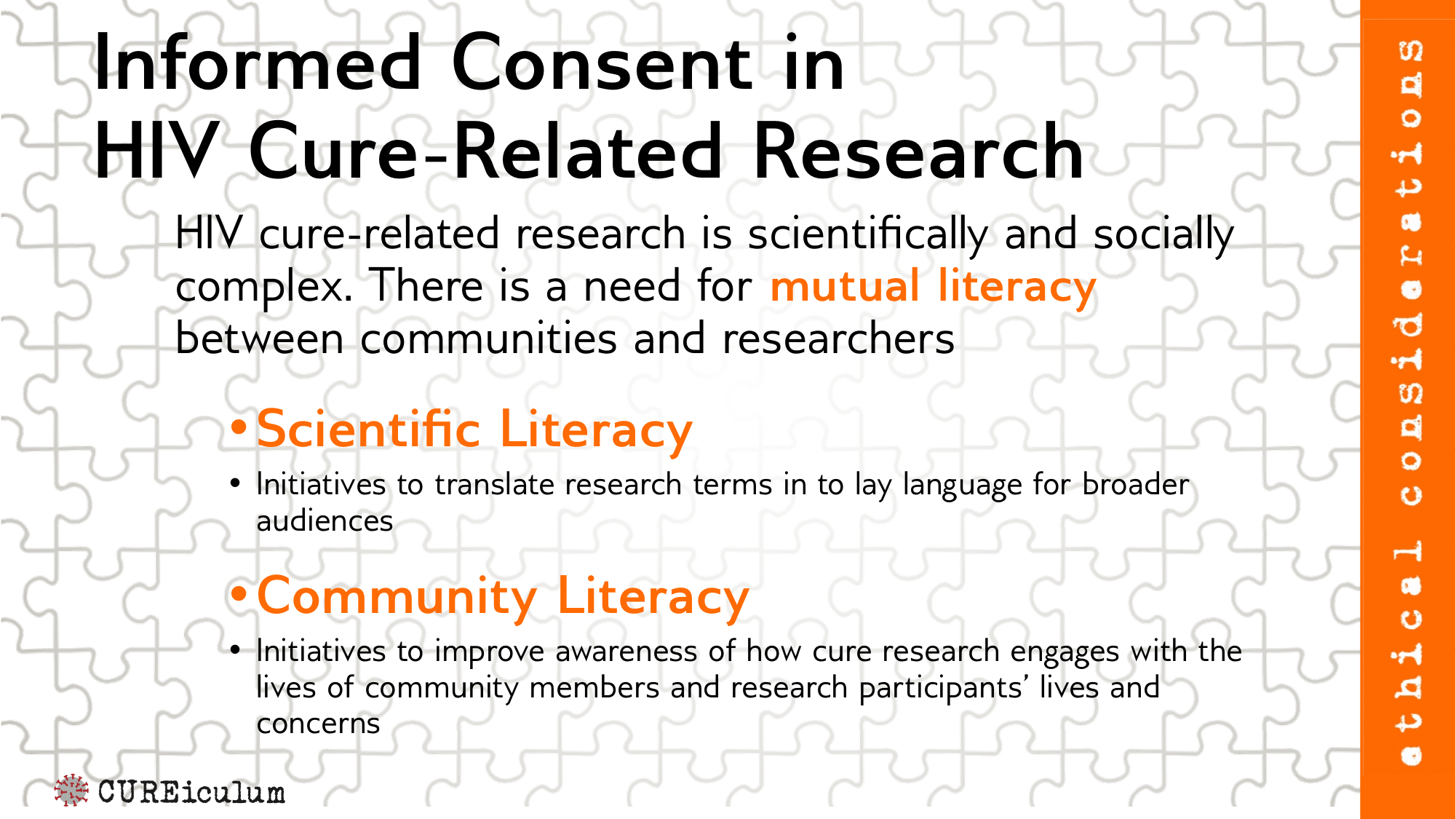

# Informed Consent in HIV Cure-Related Research
HIV cure-related research is scientifically and socially complex. There is a need for mutual literacy between communities and researchers

Scientific Literacy
Initiatives to translate research terms in to lay language for broader audiences

Community Literacy
Initiatives to improve awareness of how cure research engages with the lives of community members and research participants’ lives and concerns